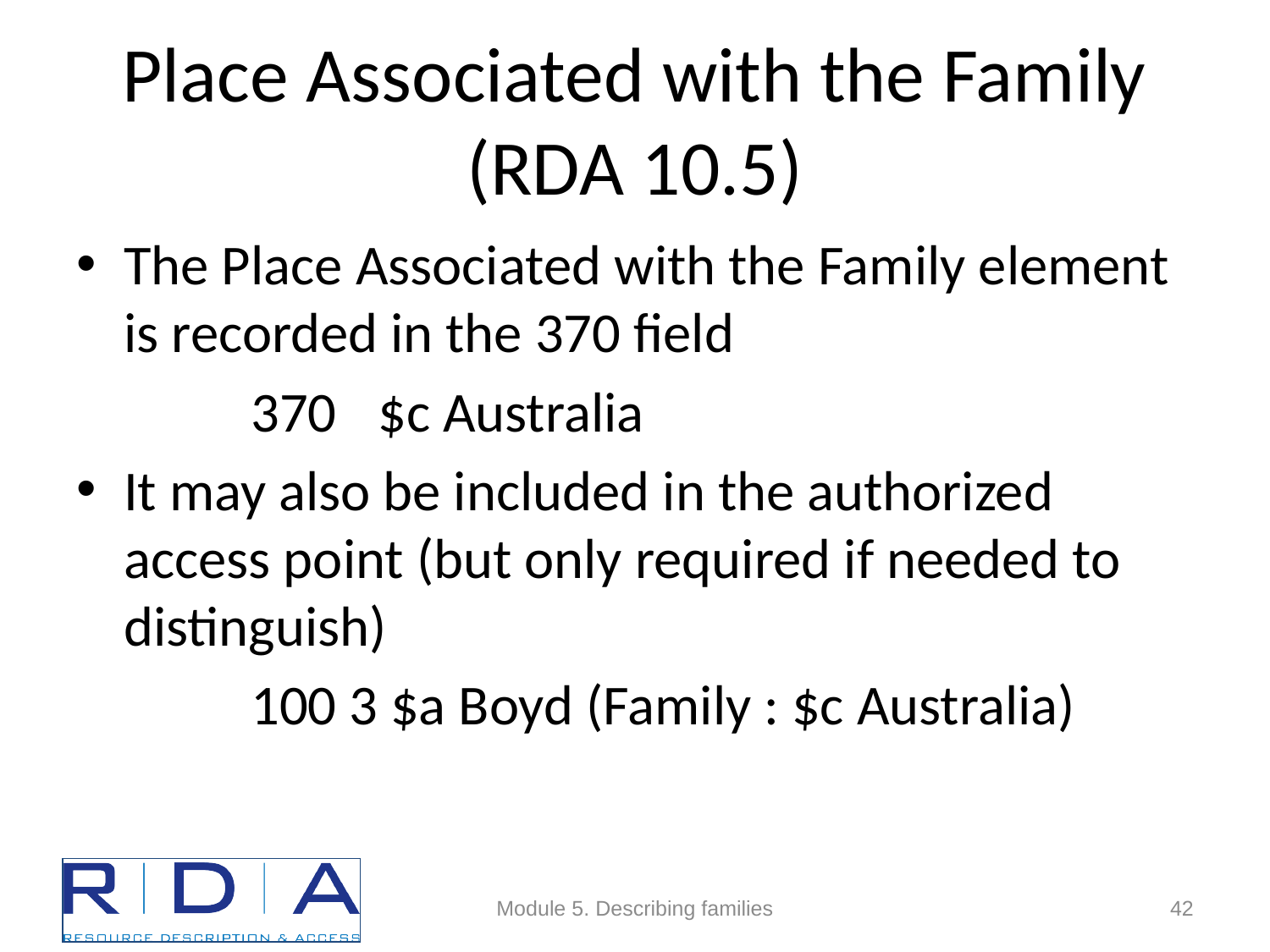

# Place Associated with the Family (RDA 10.5)
The Place Associated with the Family element is recorded in the 370 field
		370	$c Australia
It may also be included in the authorized access point (but only required if needed to distinguish)
		100 3 $a Boyd (Family : $c Australia)

Module 5. Describing families
42